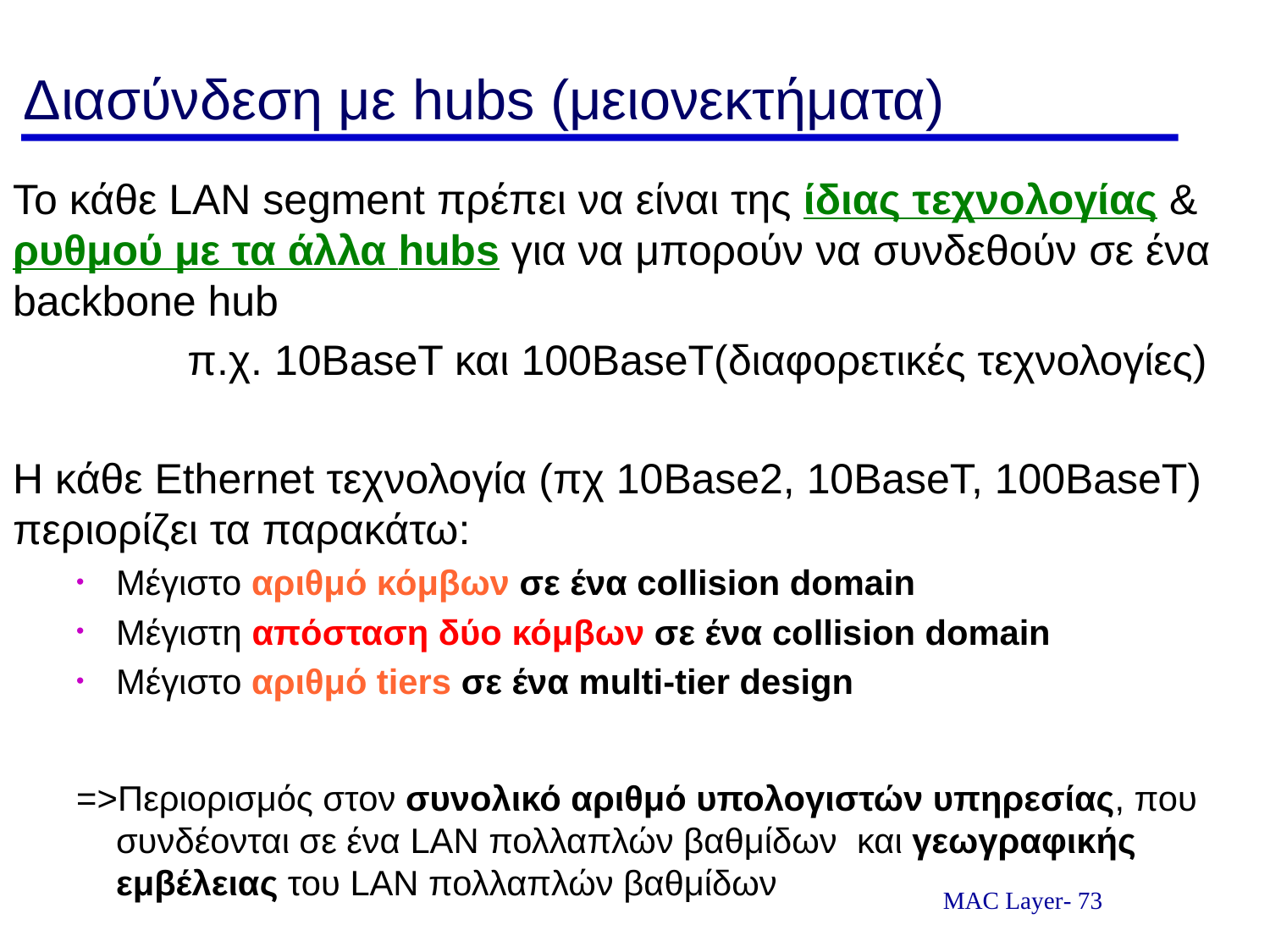

# Διασύνδεση με hubs (μειονεκτήματα)
Το κάθε LAN segment πρέπει να είναι της ίδιας τεχνολογίας & ρυθμού με τα άλλα hubs για να μπορούν να συνδεθούν σε ένα backbone hub
		π.χ. 10BaseΤ και 100BaseT(διαφορετικές τεχνολογίες)

H κάθε Ethernet τεχνολογία (πχ 10Base2, 10BaseT, 100BaseT) περιορίζει τα παρακάτω:
Mέγιστο αριθμό κόμβων σε ένα collision domain
Μέγιστη απόσταση δύο κόμβων σε ένα collision domain
Μέγιστο αριθμό tiers σε ένα multi-tier design

=>Περιορισμός στον συνολικό αριθμό υπολογιστών υπηρεσίας, που συνδέονται σε ένα LAN πολλαπλών βαθμίδων  και γεωγραφικής εμβέλειας του LAN πολλαπλών βαθμίδων